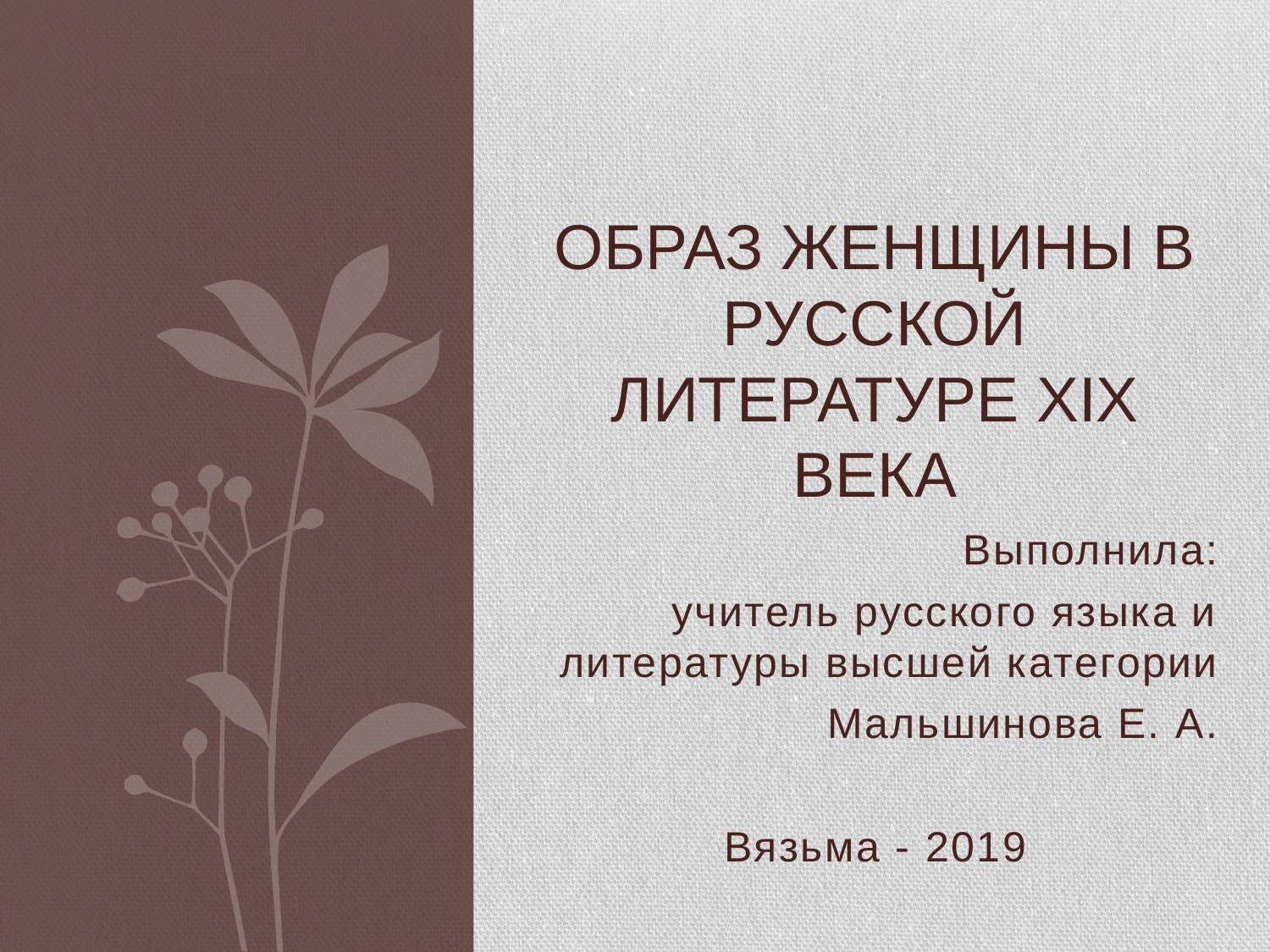

# Образ женщины в русской литературе XIX века
Выполнила:
учитель русского языка и литературы высшей категории
Мальшинова Е. А.

Вязьма - 2019